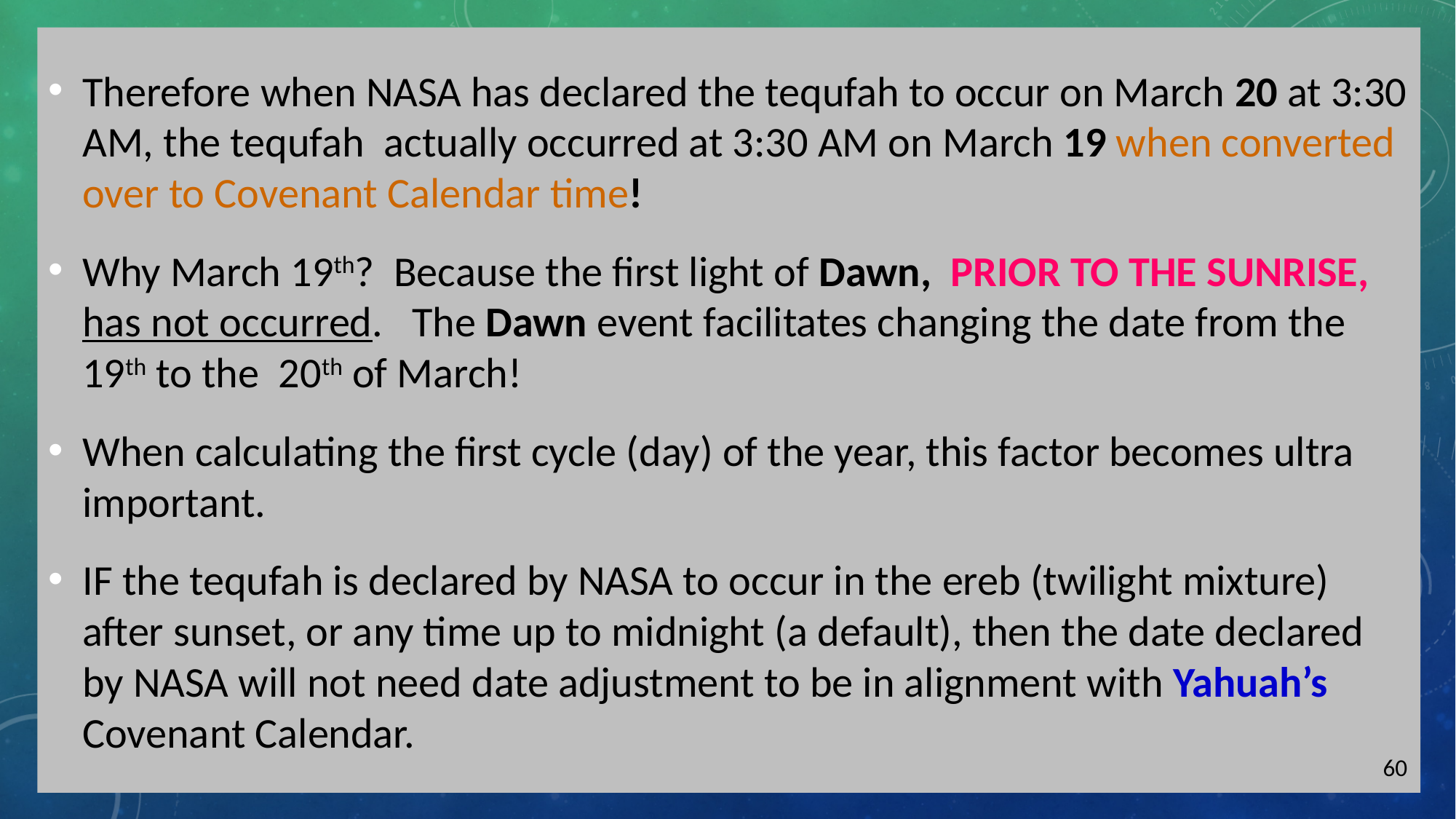

Therefore when NASA has declared the tequfah to occur on March 20 at 3:30 AM, the tequfah  actually occurred at 3:30 AM on March 19 when converted over to Covenant Calendar time!
Why March 19th?  Because the first light of Dawn,  PRIOR TO THE SUNRISE, has not occurred.   The Dawn event facilitates changing the date from the 19th to the  20th of March!
When calculating the first cycle (day) of the year, this factor becomes ultra important.
IF the tequfah is declared by NASA to occur in the ereb (twilight mixture) after sunset, or any time up to midnight (a default), then the date declared by NASA will not need date adjustment to be in alignment with Yahuah’s Covenant Calendar.
60